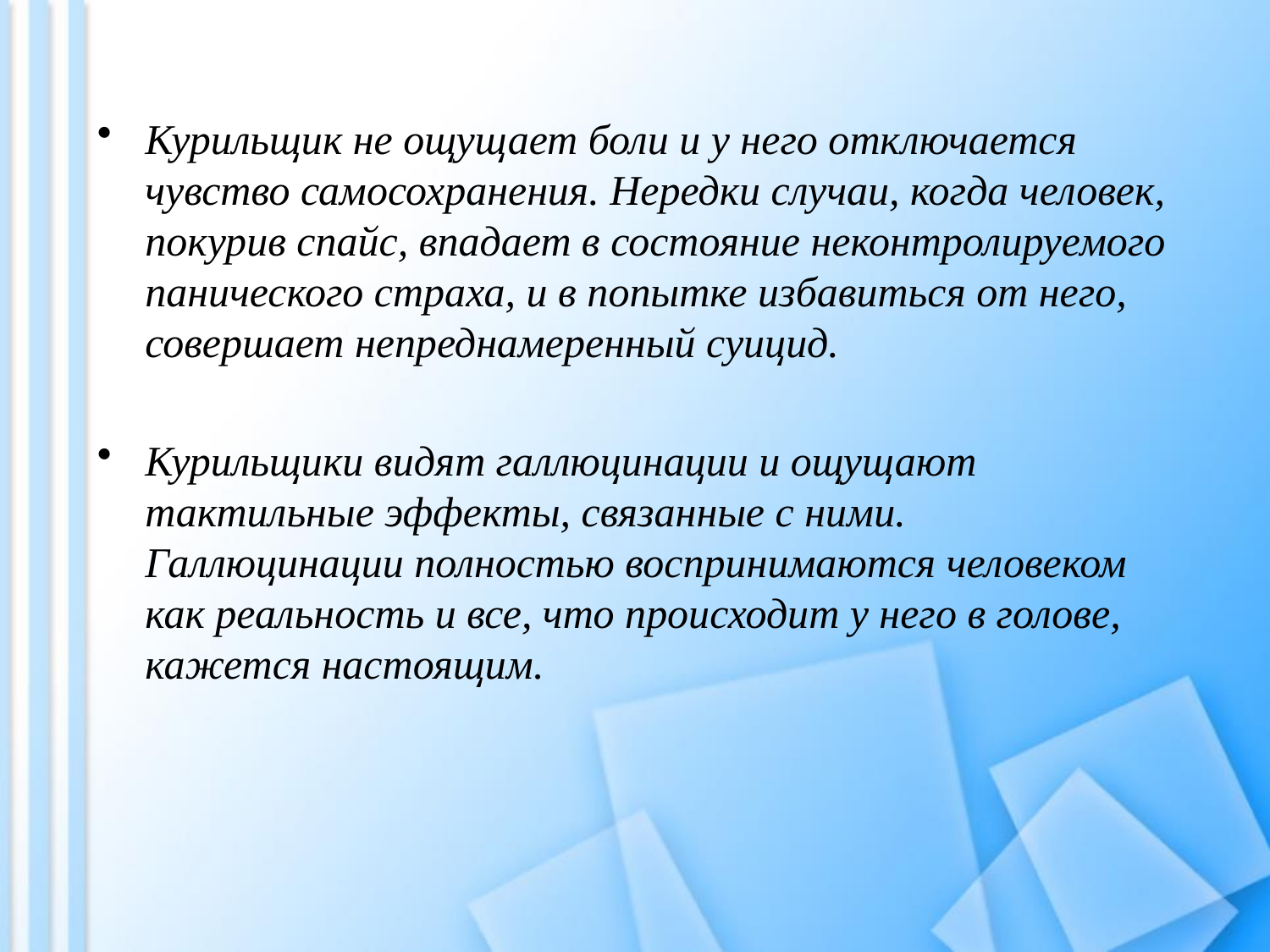

Курильщик не ощущает боли и у него отключается чувство самосохранения. Нередки случаи, когда человек, покурив спайс, впадает в состояние неконтролируемого панического страха, и в попытке избавиться от него, совершает непреднамеренный суицид.

Курильщики видят галлюцинации и ощущают тактильные эффекты, связанные с ними. Галлюцинации полностью воспринимаются человеком как реальность и все, что происходит у него в голове, кажется настоящим.